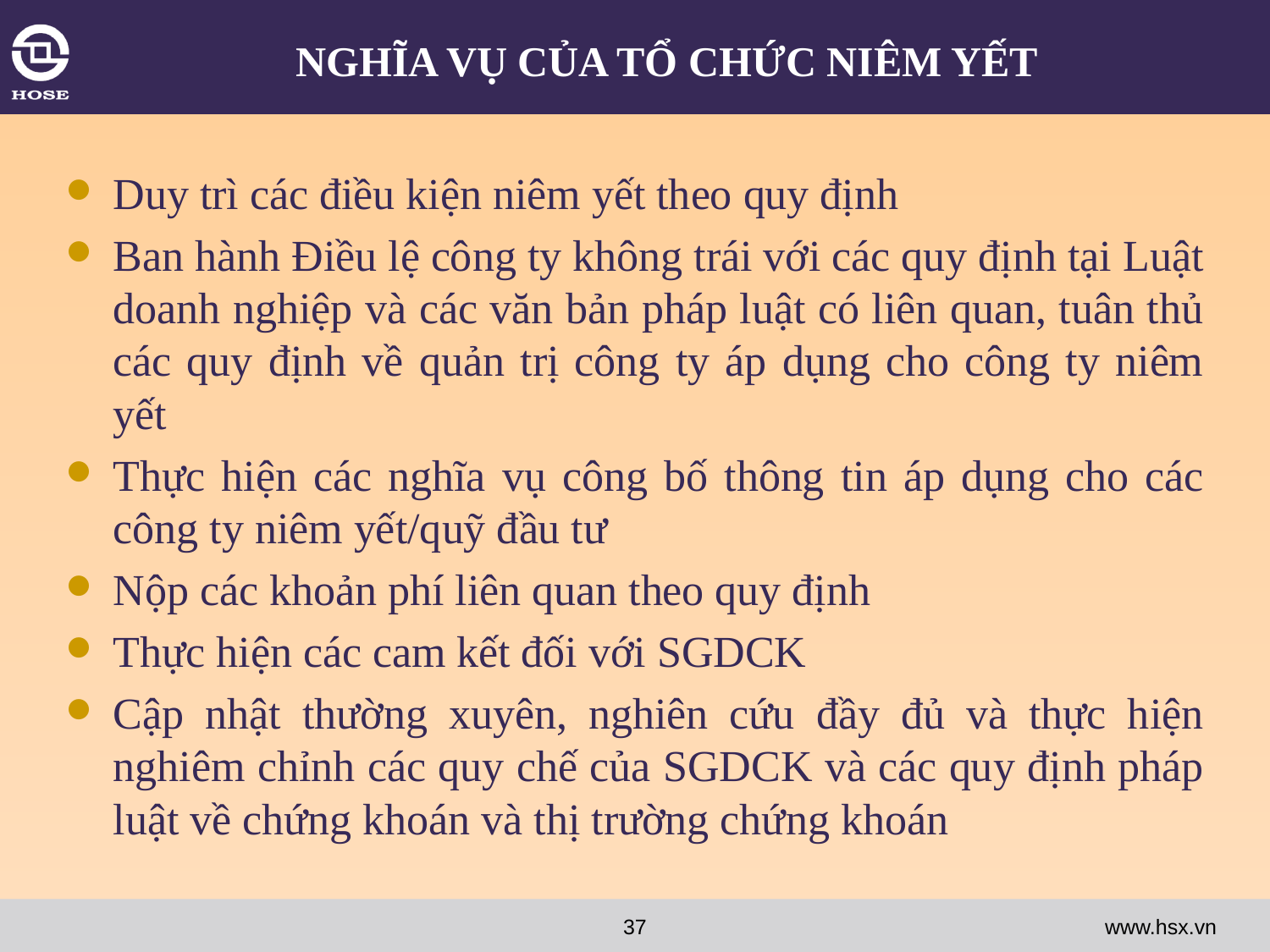

# NGHĨA VỤ CỦA TỔ CHỨC NIÊM YẾT
Duy trì các điều kiện niêm yết theo quy định
Ban hành Điều lệ công ty không trái với các quy định tại Luật doanh nghiệp và các văn bản pháp luật có liên quan, tuân thủ các quy định về quản trị công ty áp dụng cho công ty niêm yết
Thực hiện các nghĩa vụ công bố thông tin áp dụng cho các công ty niêm yết/quỹ đầu tư
Nộp các khoản phí liên quan theo quy định
Thực hiện các cam kết đối với SGDCK
Cập nhật thường xuyên, nghiên cứu đầy đủ và thực hiện nghiêm chỉnh các quy chế của SGDCK và các quy định pháp luật về chứng khoán và thị trường chứng khoán

37
www.hsx.vn